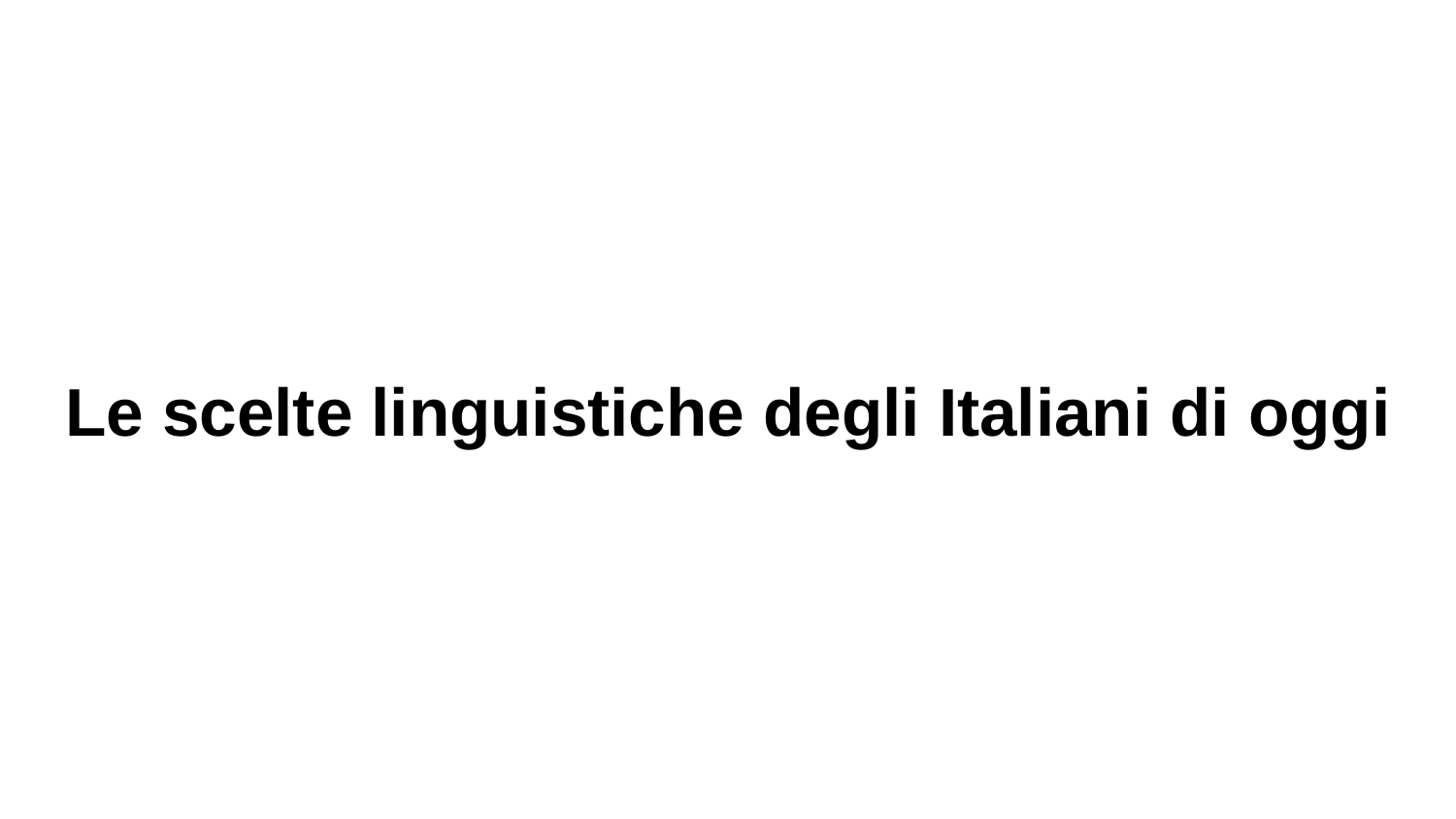

# Le scelte linguistiche degli Italiani di oggi